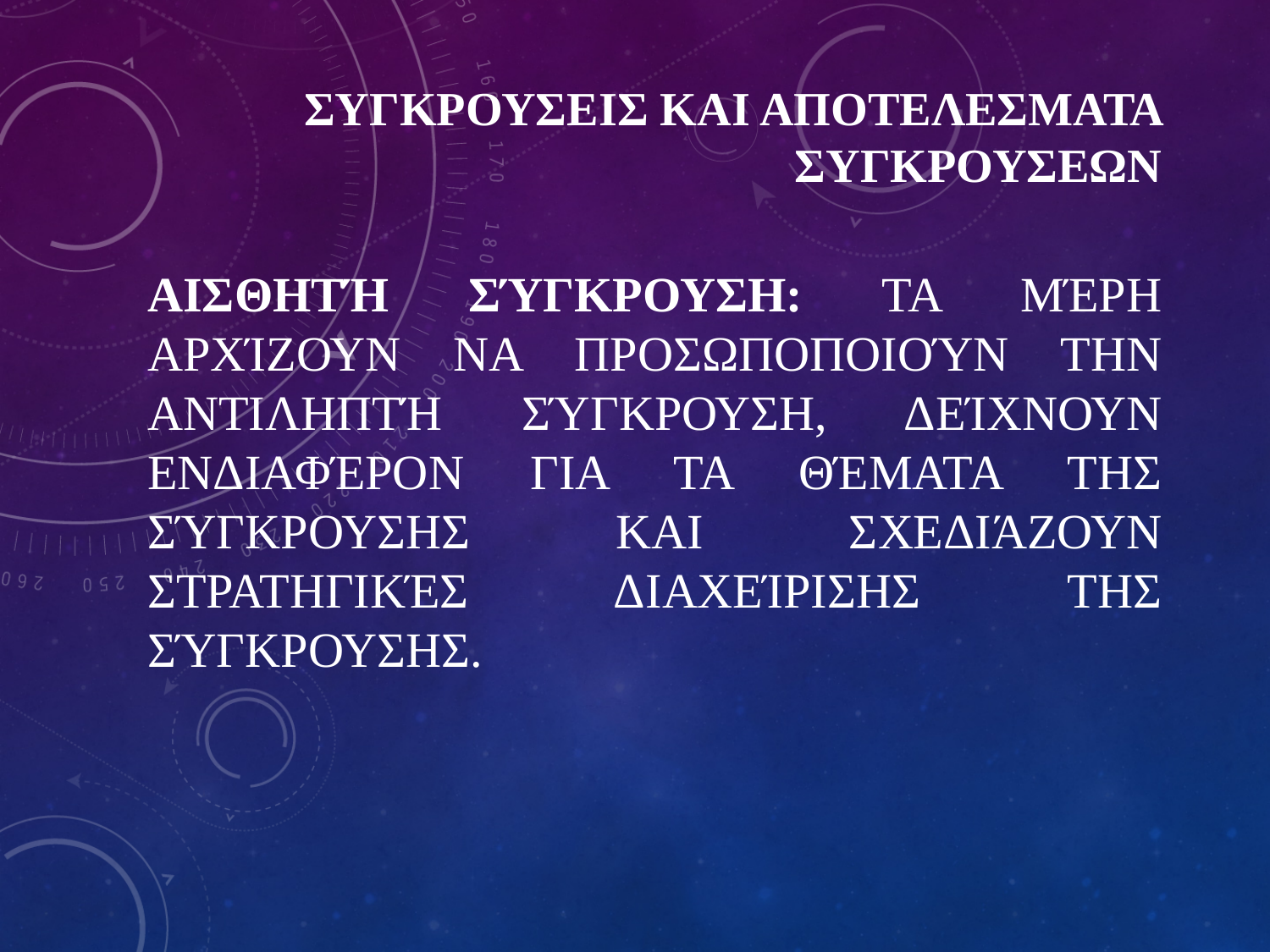

# ΣΥΓΚΡΟΥΣΕΙΣ ΚΑΙ ΑΠΟΤΕΛΕΣΜΑΤΑ ΣΥΓΚΡΟΥΣΕΩΝ
Αισθητή σύγκρουση: Τα μέρη αρχίζουν να προσωποποιούν την αντιληπτή σύγκρουση, δείχνουν ενδιαφέρον για τα θέματα της σύγκρουσης και σχεδιάζουν στρατηγικές διαχείρισης της σύγκρουσης.